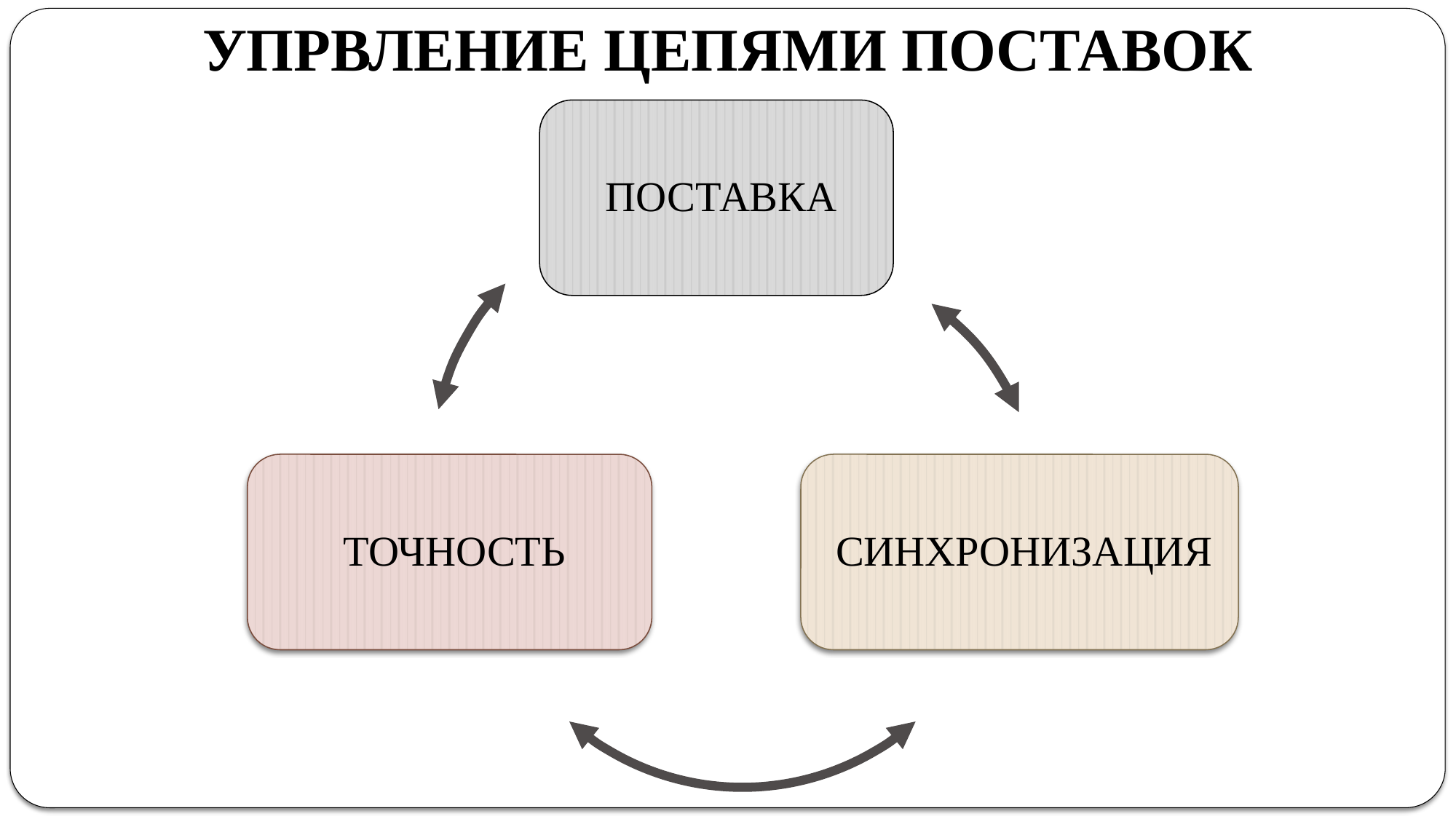

# УПРВЛЕНИЕ ЦЕПЯМИ ПОСТАВОК
ПОСТАВКА
СИНХРОНИЗАЦИЯ
ТОЧНОСТЬ